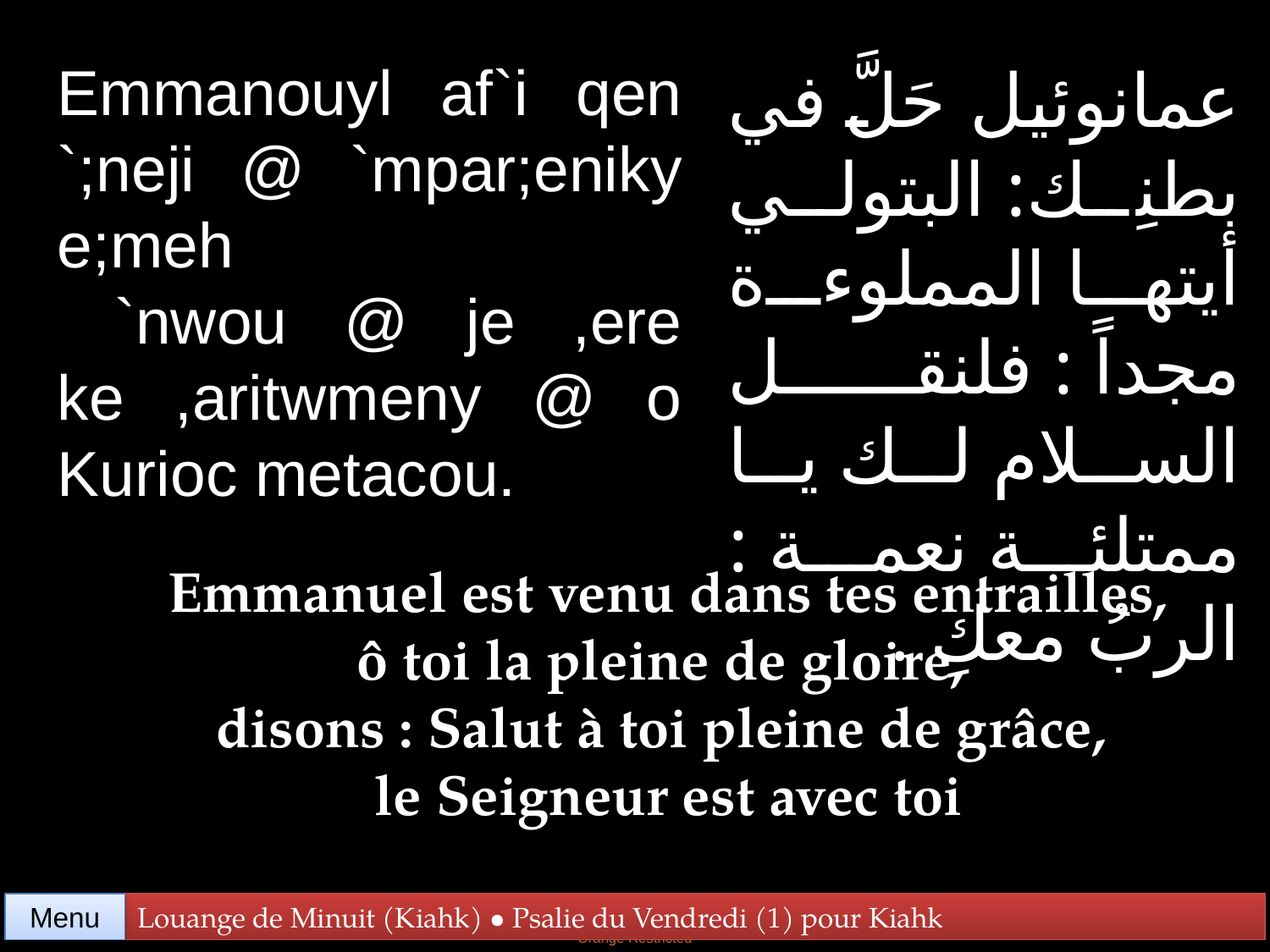

Emmanouyl af`i qen `;neji @ `mpar;eniky e;meh
 `nwou @ je ,ere ke ,aritwmeny @ o Kurioc metacou.
عمانوئيل حَلَّ في بطنِك: البتولي أيتها المملوءة مجداً : فلنقل السلام لك يا ممتلئة نعمة : الربُ معكِ .
Emmanuel est venu dans tes entrailles, ô toi la pleine de gloire,
disons : Salut à toi pleine de grâce,
le Seigneur est avec toi
Menu
Louange de Minuit (Kiahk) • Psalie du Vendredi (1) pour Kiahk